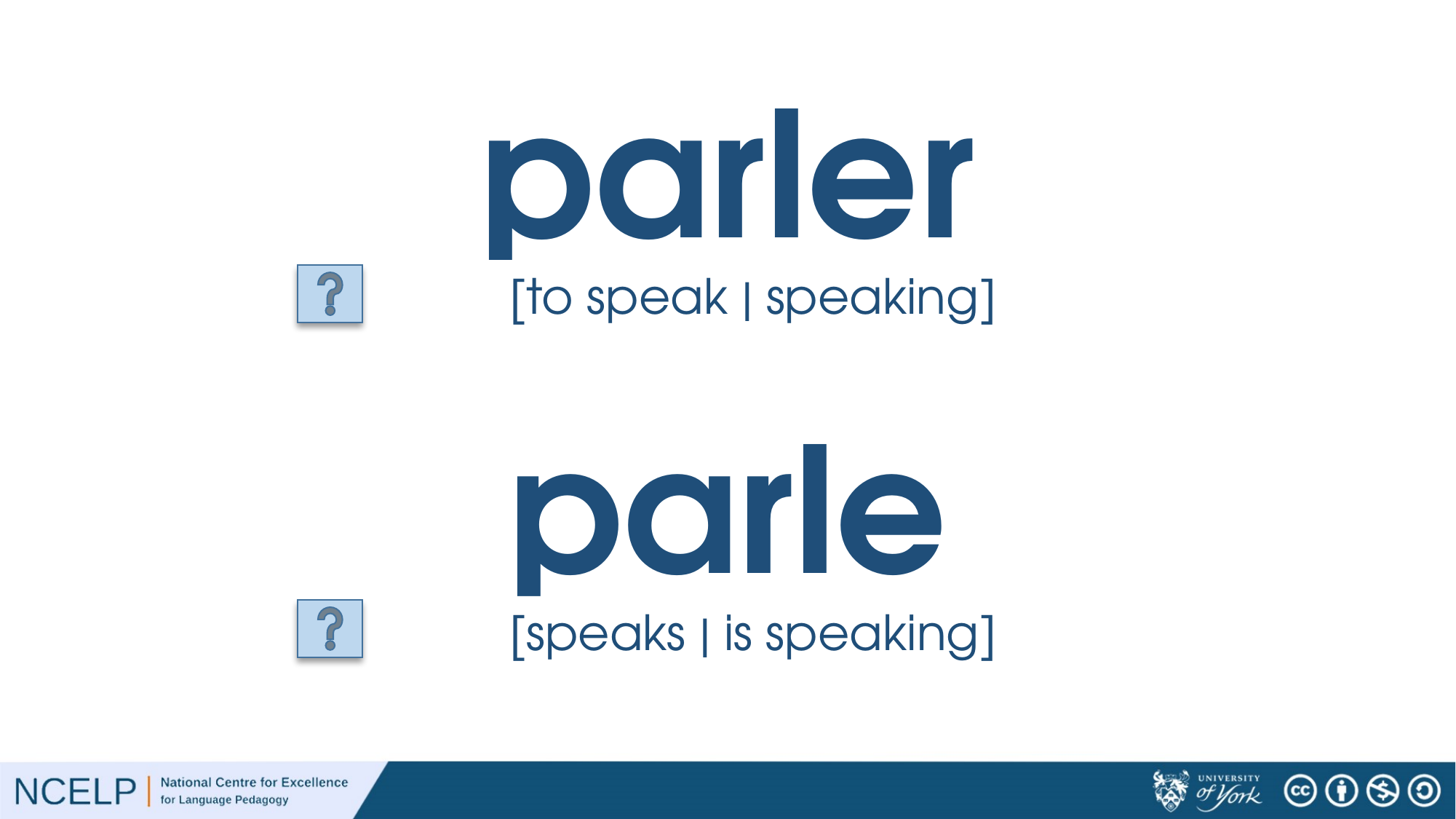

parler
[to speak | speaking]

parle
[speaks | is speaking]